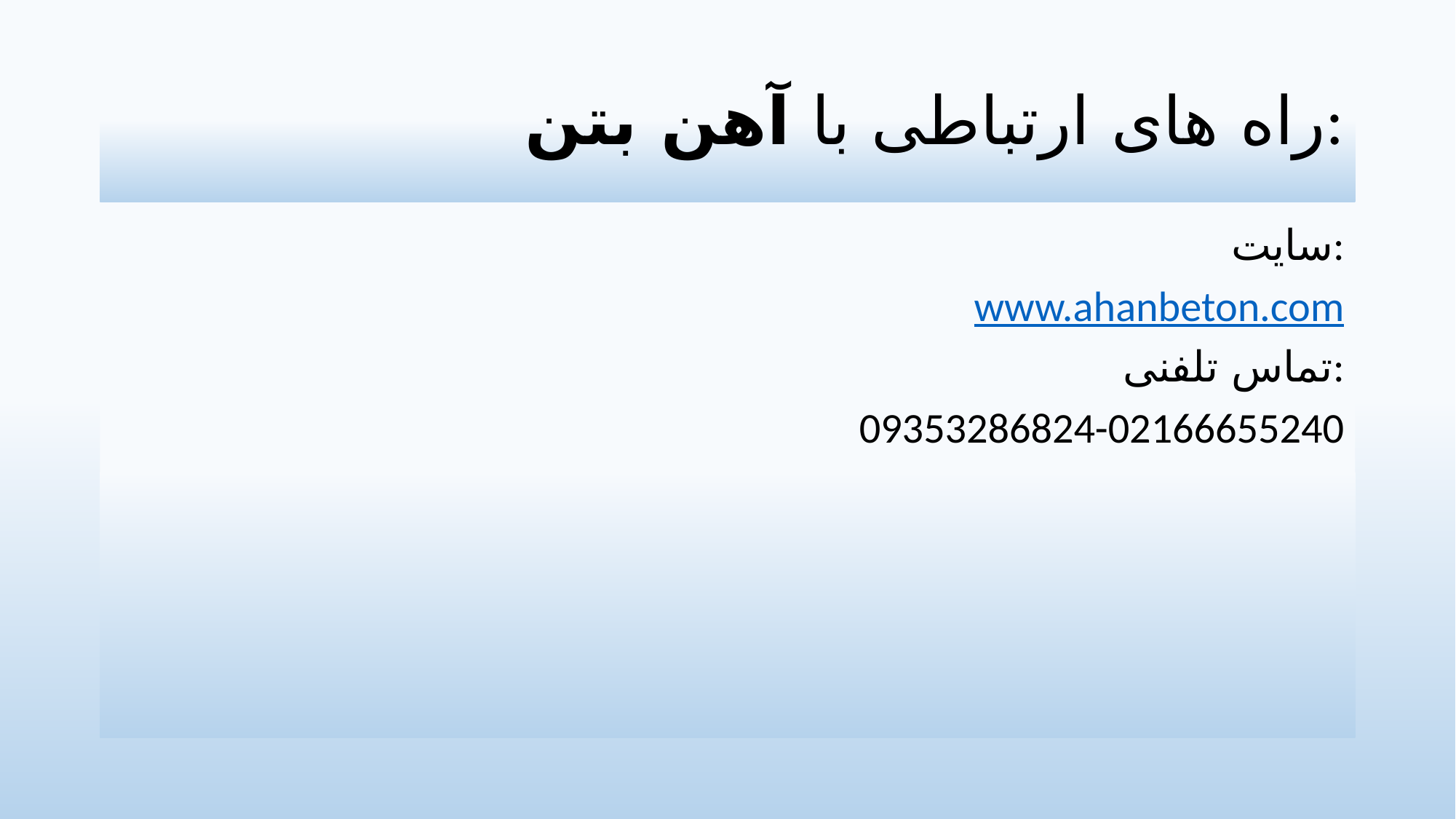

# راه های ارتباطی با آهن بتن:
سایت:
www.ahanbeton.com
تماس تلفنی:
09353286824-02166655240